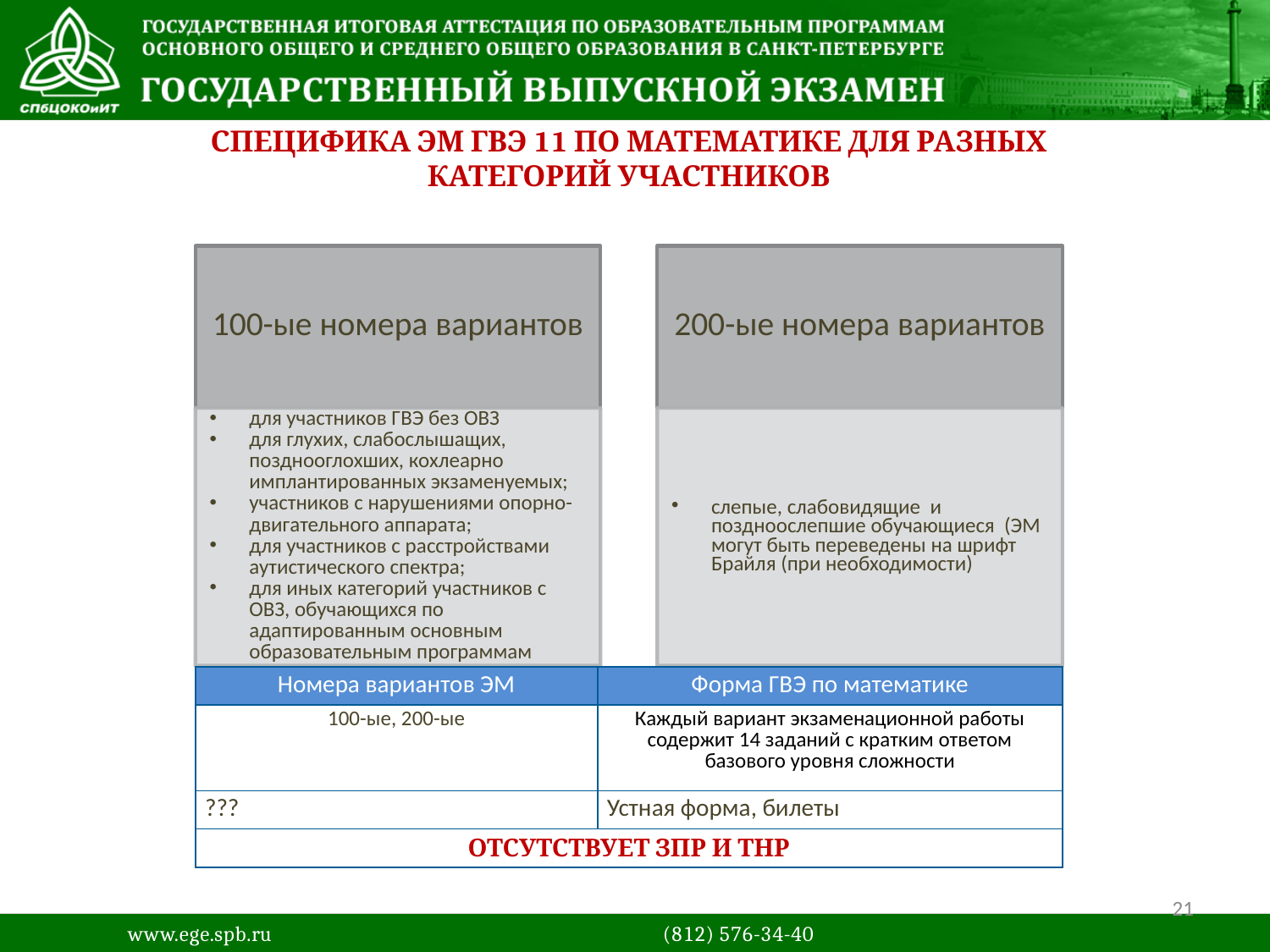

Специфика ЭМ ГВЭ 11 по математике для разных категорий участников
200-ые номера вариантов
слепые, слабовидящие  и поздноослепшие обучающиеся  (ЭМ могут быть переведены на шрифт Брайля (при необходимости)
для участников ГВЭ без ОВЗ
100-ые номера вариантов
участников с нарушениями опорно-двигательного аппарата;
для глухих, слабослышащих, позднооглохших, кохлеарно имплантированных экзаменуемых;
для участников с расстройствами аутистического спектра;
для иных категорий участников с ОВЗ, обучающихся по адаптированным основным образовательным программам
| Номера вариантов ЭМ | Форма ГВЭ по математике |
| --- | --- |
| 100-ые, 200-ые | Каждый вариант экзаменационной работы содержит 14 заданий с кратким ответом базового уровня сложности |
| ??? | Устная форма, билеты |
| Отсутствует ЗПР и ТНР |  |
21
www.ege.spb.ru			      (812) 576-34-40